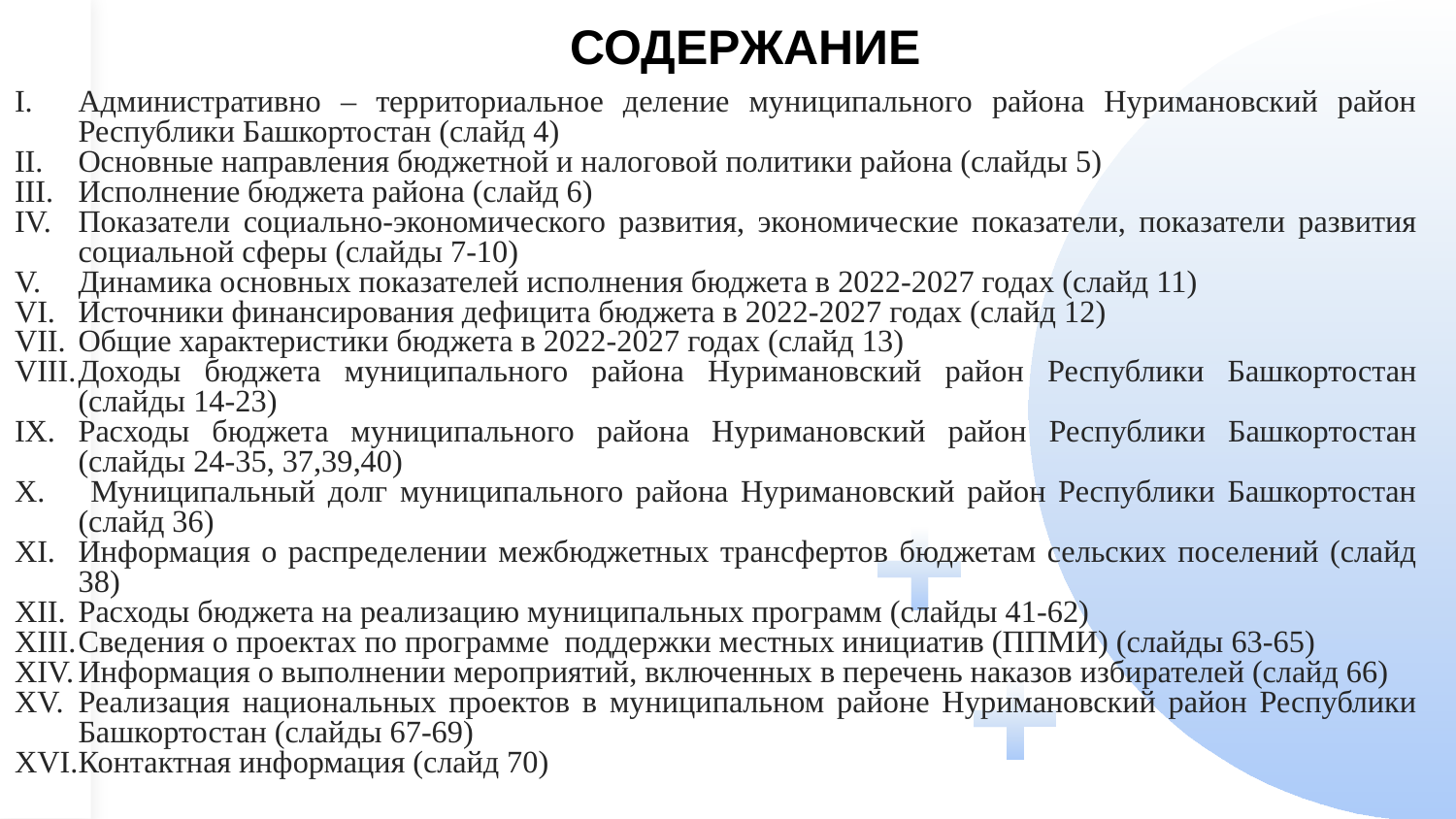

СОДЕРЖАНИЕ
# Административно – территориальное деление муниципального района Нуримановский район Республики Башкортостан (слайд 4)
Основные направления бюджетной и налоговой политики района (слайды 5)
Исполнение бюджета района (слайд 6)
Показатели социально-экономического развития, экономические показатели, показатели развития социальной сферы (слайды 7-10)
Динамика основных показателей исполнения бюджета в 2022-2027 годах (слайд 11)
Источники финансирования дефицита бюджета в 2022-2027 годах (слайд 12)
Общие характеристики бюджета в 2022-2027 годах (слайд 13)
Доходы бюджета муниципального района Нуримановский район Республики Башкортостан (слайды 14-23)
Расходы бюджета муниципального района Нуримановский район Республики Башкортостан (слайды 24-35, 37,39,40)
 Муниципальный долг муниципального района Нуримановский район Республики Башкортостан (слайд 36)
Информация о распределении межбюджетных трансфертов бюджетам сельских поселений (слайд 38)
Расходы бюджета на реализацию муниципальных программ (слайды 41-62)
Сведения о проектах по программе  поддержки местных инициатив (ППМИ) (слайды 63-65)
Информация о выполнении мероприятий, включенных в перечень наказов избирателей (слайд 66)
Реализация национальных проектов в муниципальном районе Нуримановский район Республики Башкортостан (слайды 67-69)
Контактная информация (слайд 70)